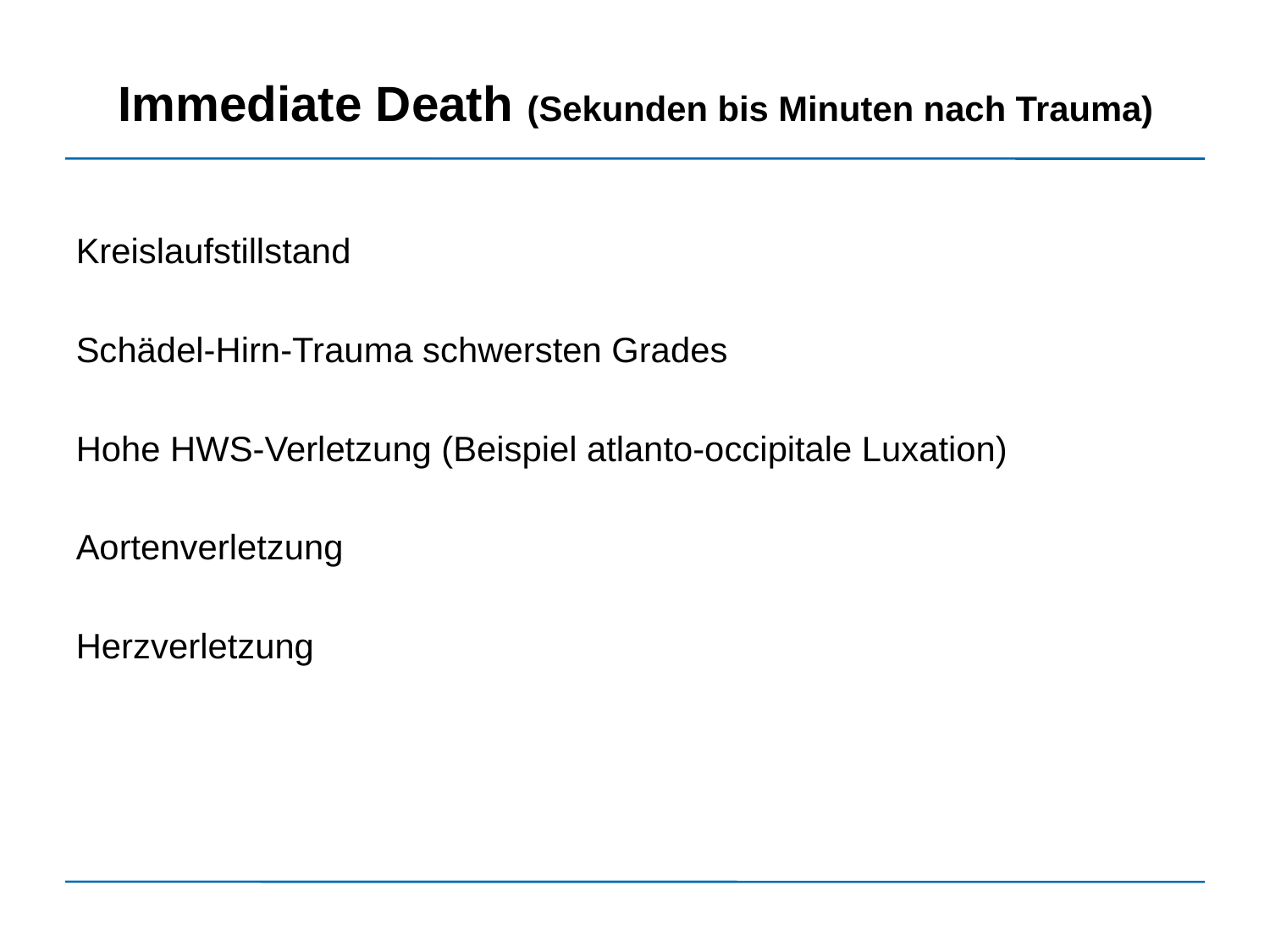

Immediate Death (Sekunden bis Minuten nach Trauma)
Kreislaufstillstand

Schädel-Hirn-Trauma schwersten Grades

Hohe HWS-Verletzung (Beispiel atlanto-occipitale Luxation)

Aortenverletzung

Herzverletzung